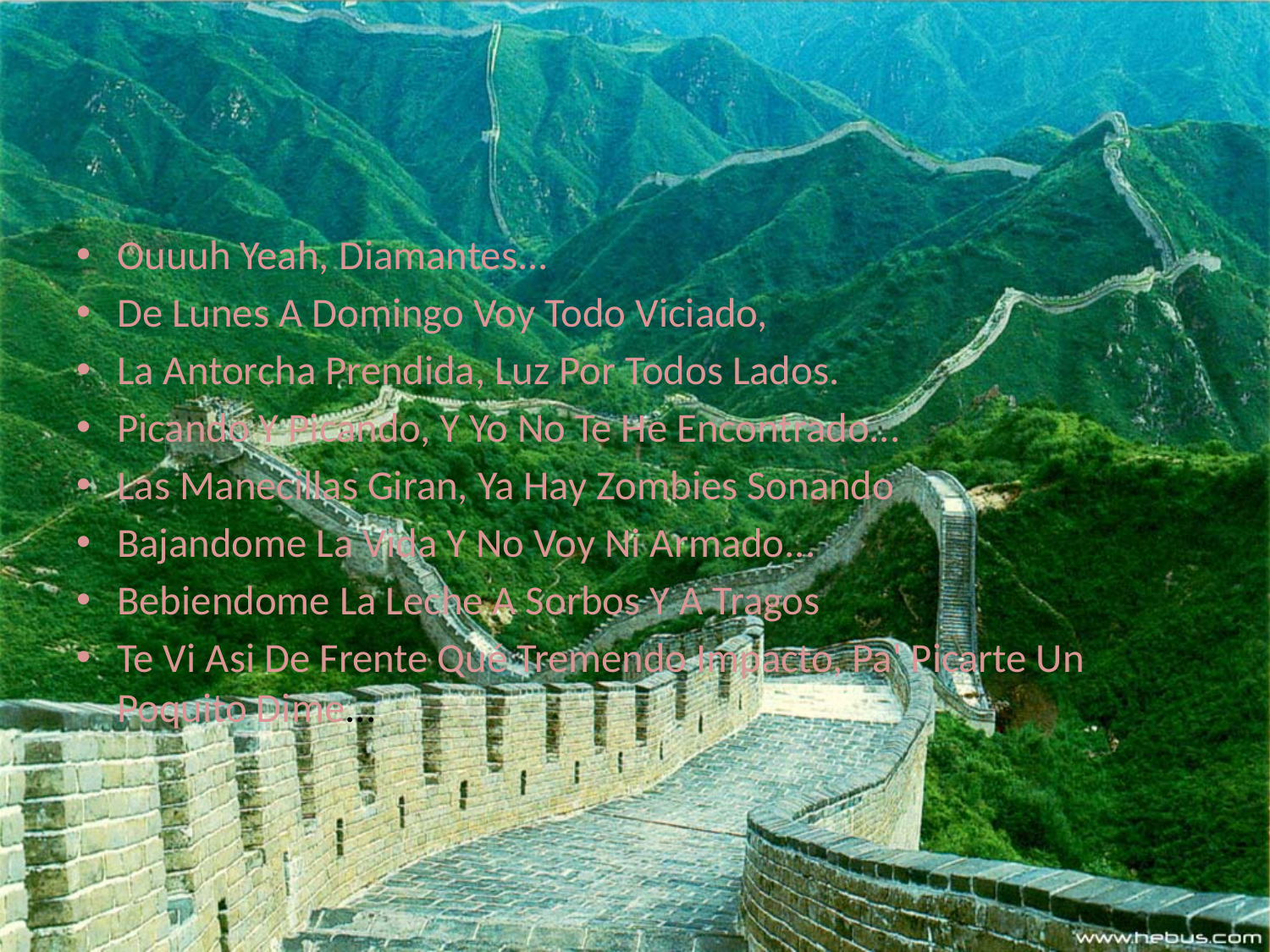

Ouuuh Yeah, Diamantes...
De Lunes A Domingo Voy Todo Viciado,
La Antorcha Prendida, Luz Por Todos Lados.
Picando Y Picando, Y Yo No Te He Encontrado...
Las Manecillas Giran, Ya Hay Zombies Sonando
Bajandome La Vida Y No Voy Ni Armado...
Bebiendome La Leche A Sorbos Y A Tragos
Te Vi Asi De Frente Qué Tremendo Impacto, Pa' Picarte Un Poquito Dime...